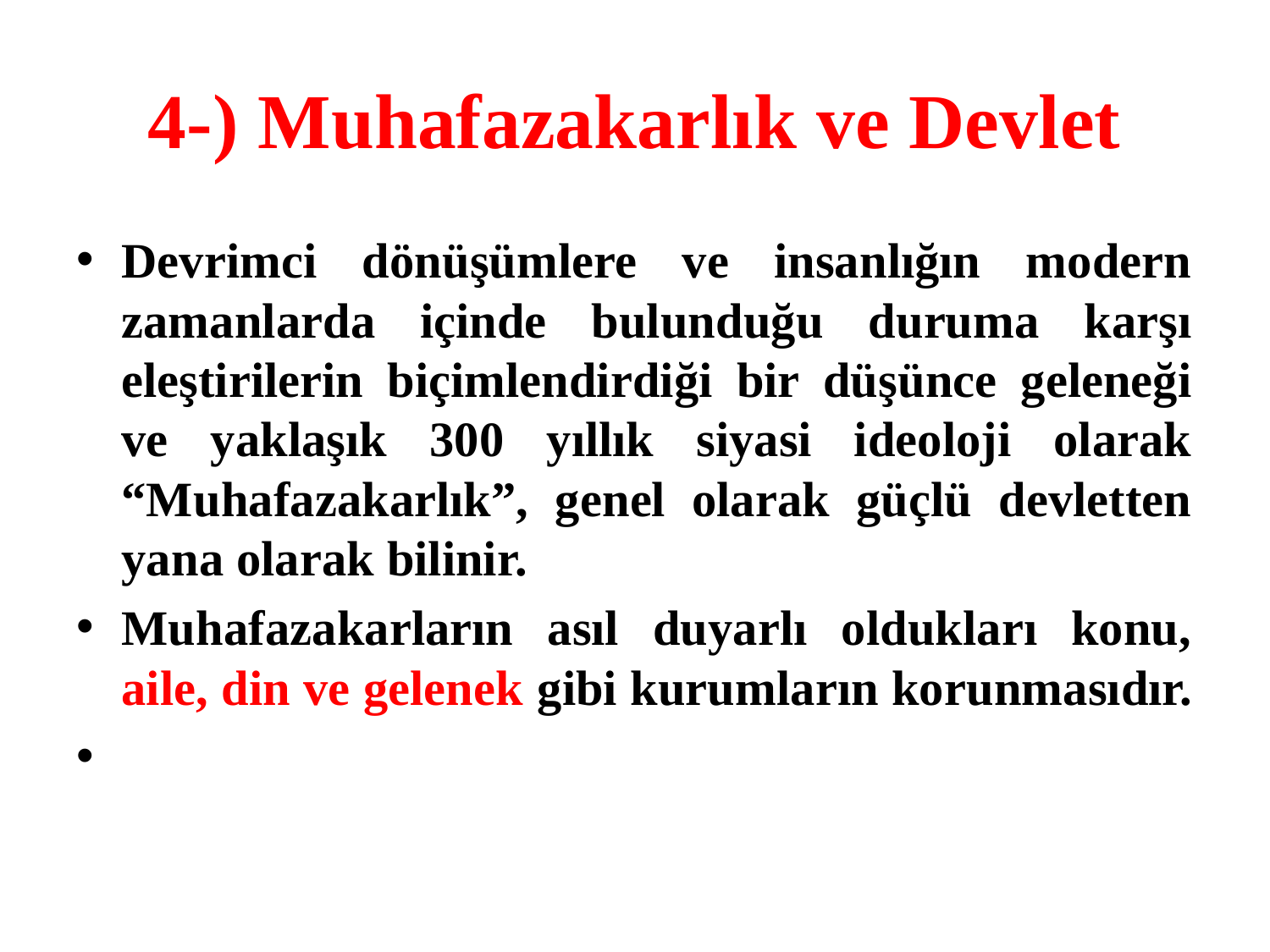

# 4-) Muhafazakarlık ve Devlet
Devrimci dönüşümlere ve insanlığın modern zamanlarda içinde bulunduğu duruma karşı eleştirilerin biçimlendirdiği bir düşünce geleneği ve yaklaşık 300 yıllık siyasi ideoloji olarak “Muhafazakarlık”, genel olarak güçlü devletten yana olarak bilinir.
Muhafazakarların asıl duyarlı oldukları konu, aile, din ve gelenek gibi kurumların korunmasıdır.